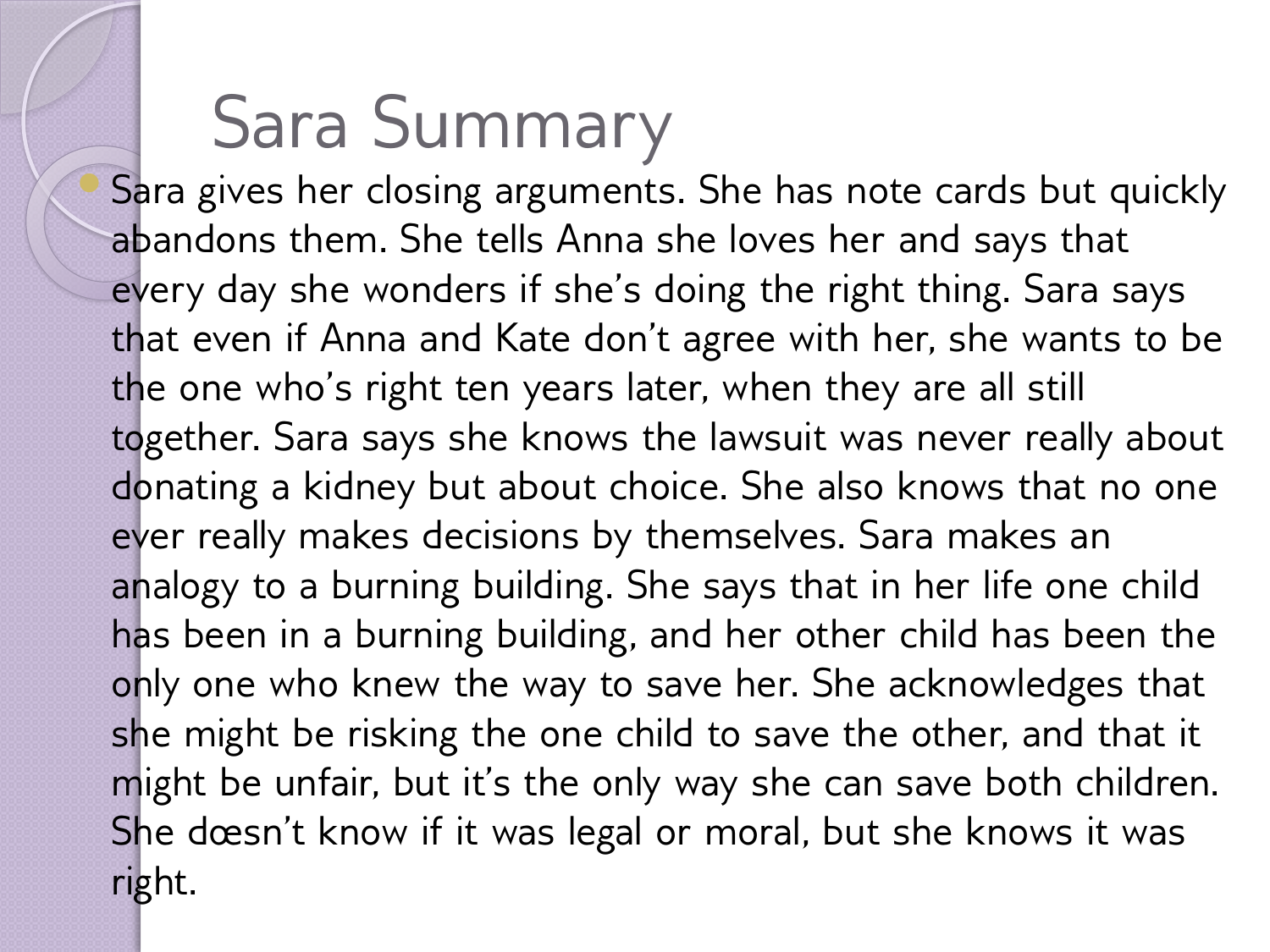

# Sara Summary
Sara gives her closing arguments. She has note cards but quickly abandons them. She tells Anna she loves her and says that every day she wonders if she’s doing the right thing. Sara says that even if Anna and Kate don’t agree with her, she wants to be the one who’s right ten years later, when they are all still together. Sara says she knows the lawsuit was never really about donating a kidney but about choice. She also knows that no one ever really makes decisions by themselves. Sara makes an analogy to a burning building. She says that in her life one child has been in a burning building, and her other child has been the only one who knew the way to save her. She acknowledges that she might be risking the one child to save the other, and that it might be unfair, but it’s the only way she can save both children. She doesn’t know if it was legal or moral, but she knows it was right.